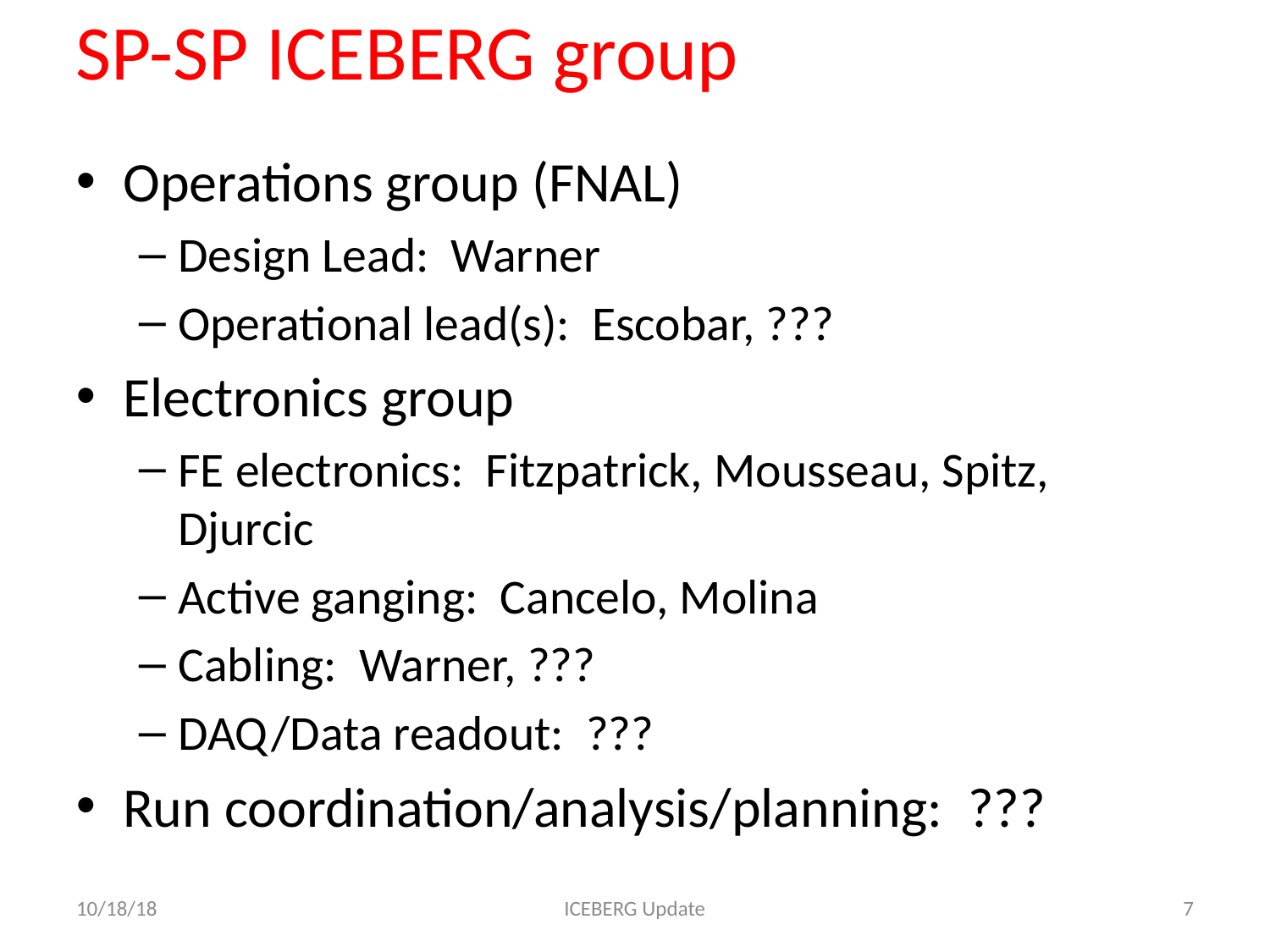

SP-SP ICEBERG group
Operations group (FNAL)
Design Lead:  Warner
Operational lead(s):  Escobar, ???
Electronics group
FE electronics:  Fitzpatrick, Mousseau, Spitz, Djurcic
Active ganging:  Cancelo, Molina
Cabling:  Warner, ???
DAQ/Data readout:  ???
Run coordination/analysis/planning:  ???

10/18/18
ICEBERG Update
7